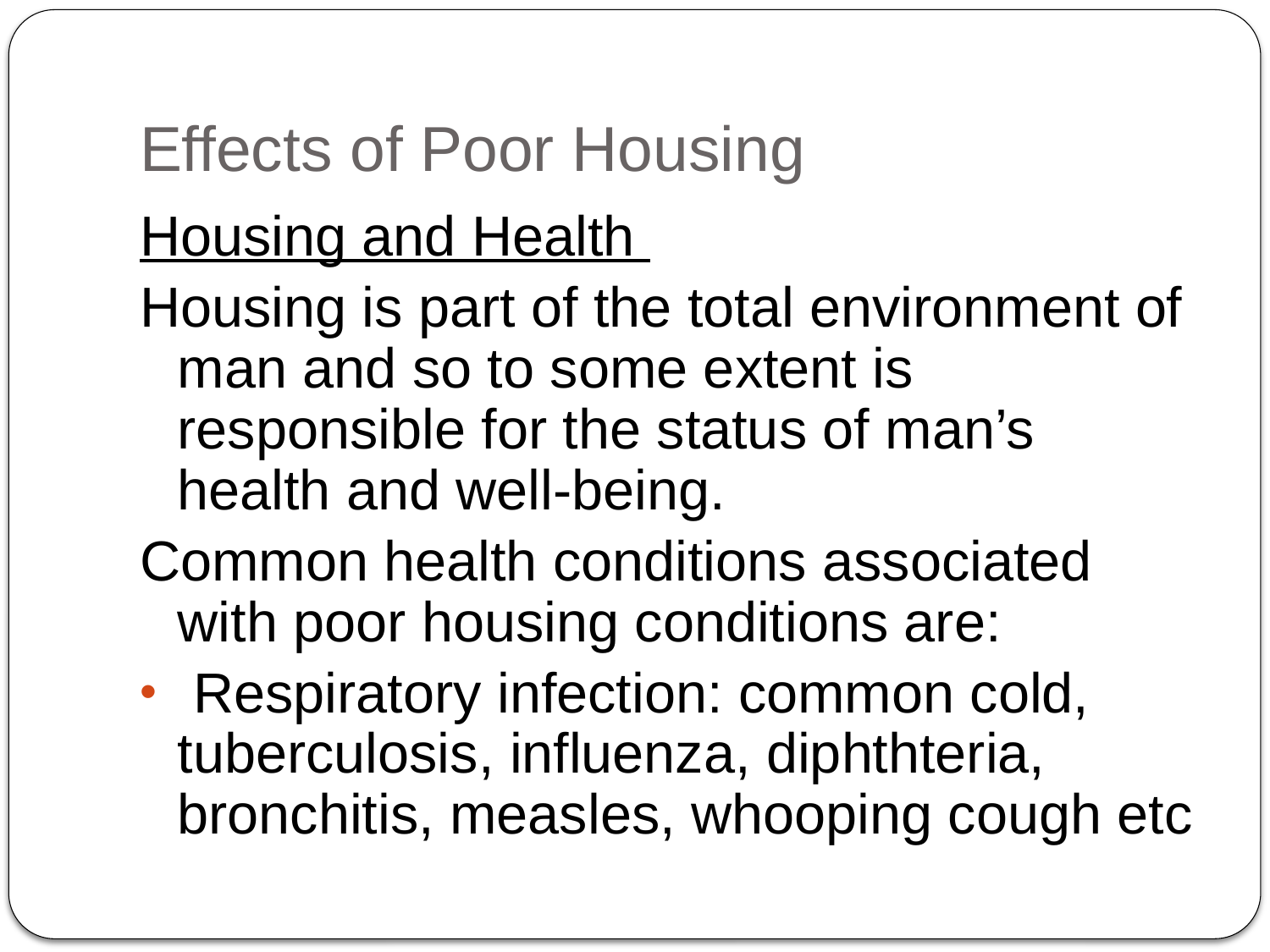

# Effects of Poor Housing
Housing and Health
Housing is part of the total environment of man and so to some extent is responsible for the status of man’s health and well-being.
Common health conditions associated with poor housing conditions are:
 Respiratory infection: common cold, tuberculosis, influenza, diphthteria, bronchitis, measles, whooping cough etc